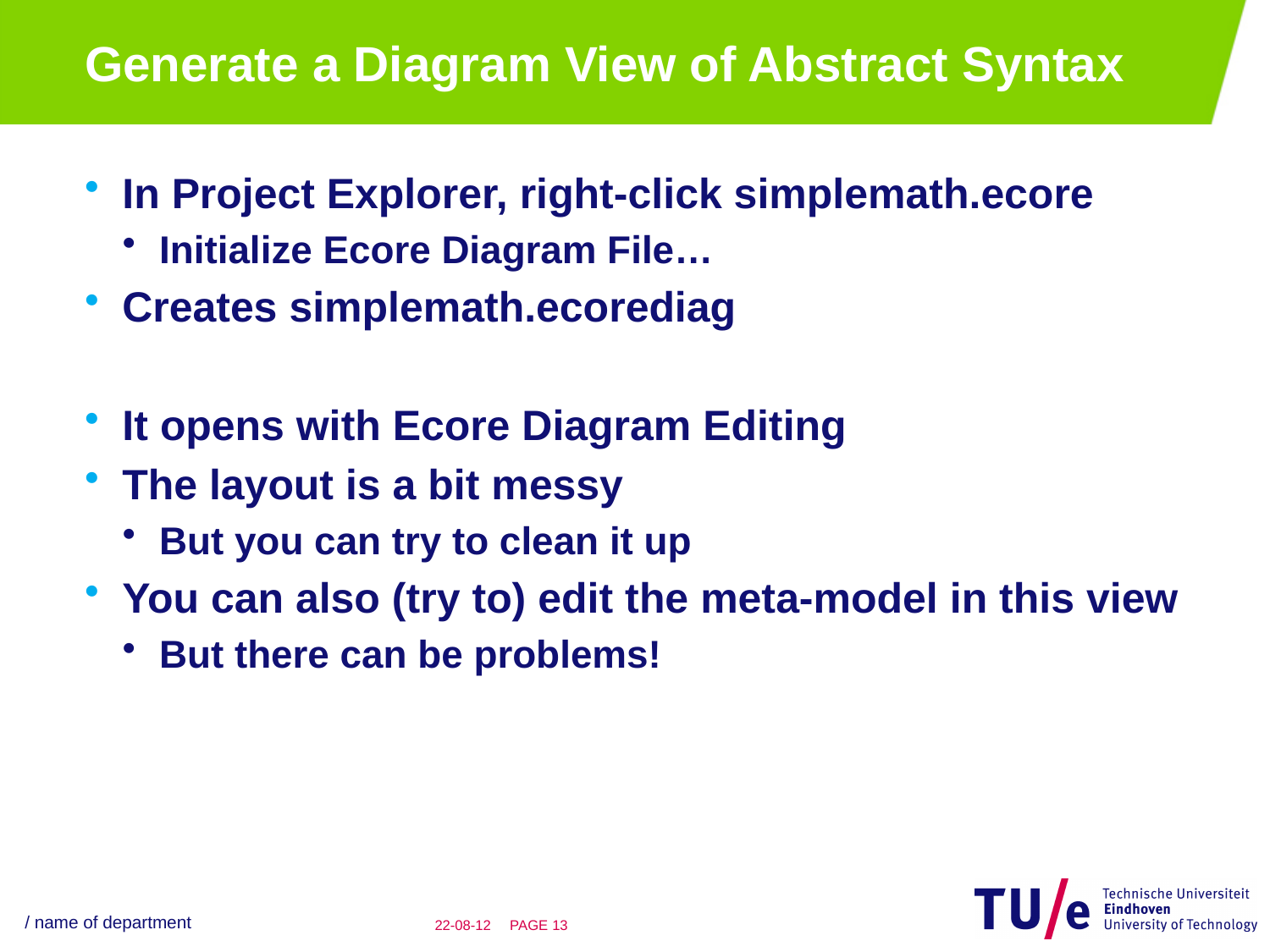

# Generate a Diagram View of Abstract Syntax
In Project Explorer, right-click simplemath.ecore
Initialize Ecore Diagram File…
Creates simplemath.ecorediag

It opens with Ecore Diagram Editing
The layout is a bit messy
But you can try to clean it up
You can also (try to) edit the meta-model in this view
But there can be problems!
/ name of department
22-08-12
PAGE 13